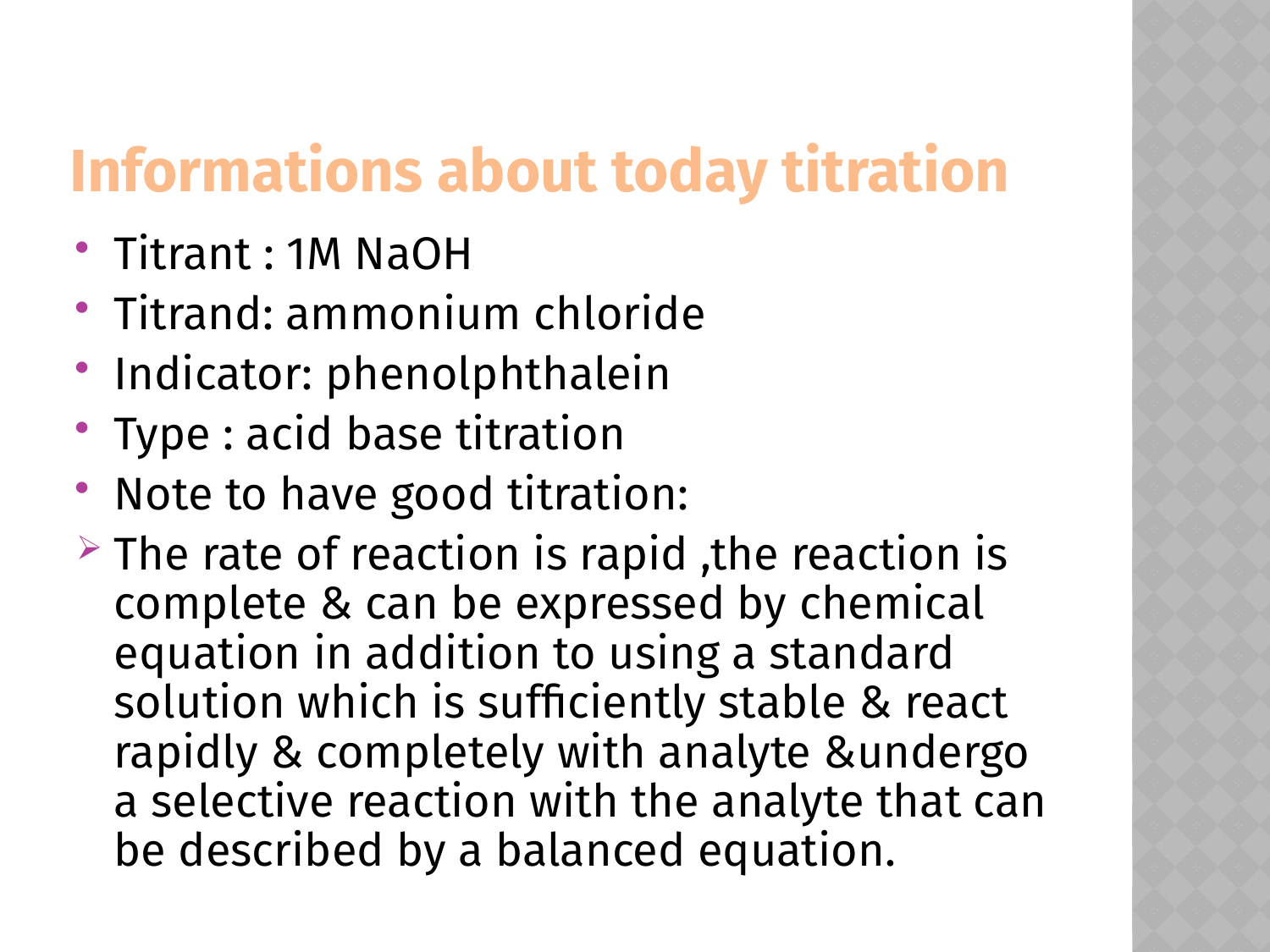

Informations about today titration
Titrant : 1M NaOH
Titrand: ammonium chloride
Indicator: phenolphthalein
Type : acid base titration
Note to have good titration:
The rate of reaction is rapid ,the reaction is complete & can be expressed by chemical equation in addition to using a standard solution which is sufficiently stable & react rapidly & completely with analyte &undergo a selective reaction with the analyte that can be described by a balanced equation.